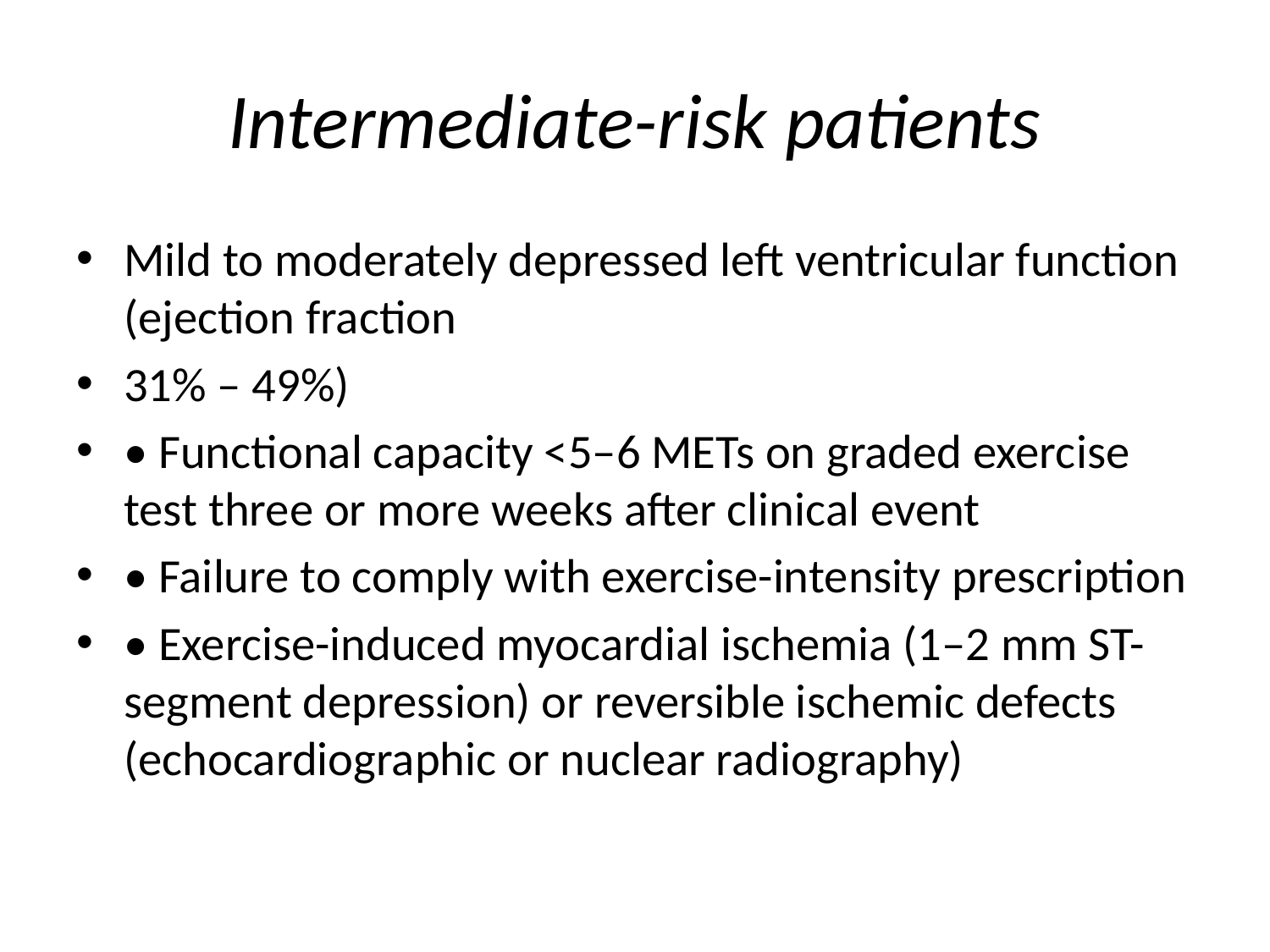

# Intermediate-risk patients
Mild to moderately depressed left ventricular function (ejection fraction
31% – 49%)
• Functional capacity <5–6 METs on graded exercise test three or more weeks after clinical event
• Failure to comply with exercise-intensity prescription
• Exercise-induced myocardial ischemia (1–2 mm ST-segment depression) or reversible ischemic defects (echocardiographic or nuclear radiography)